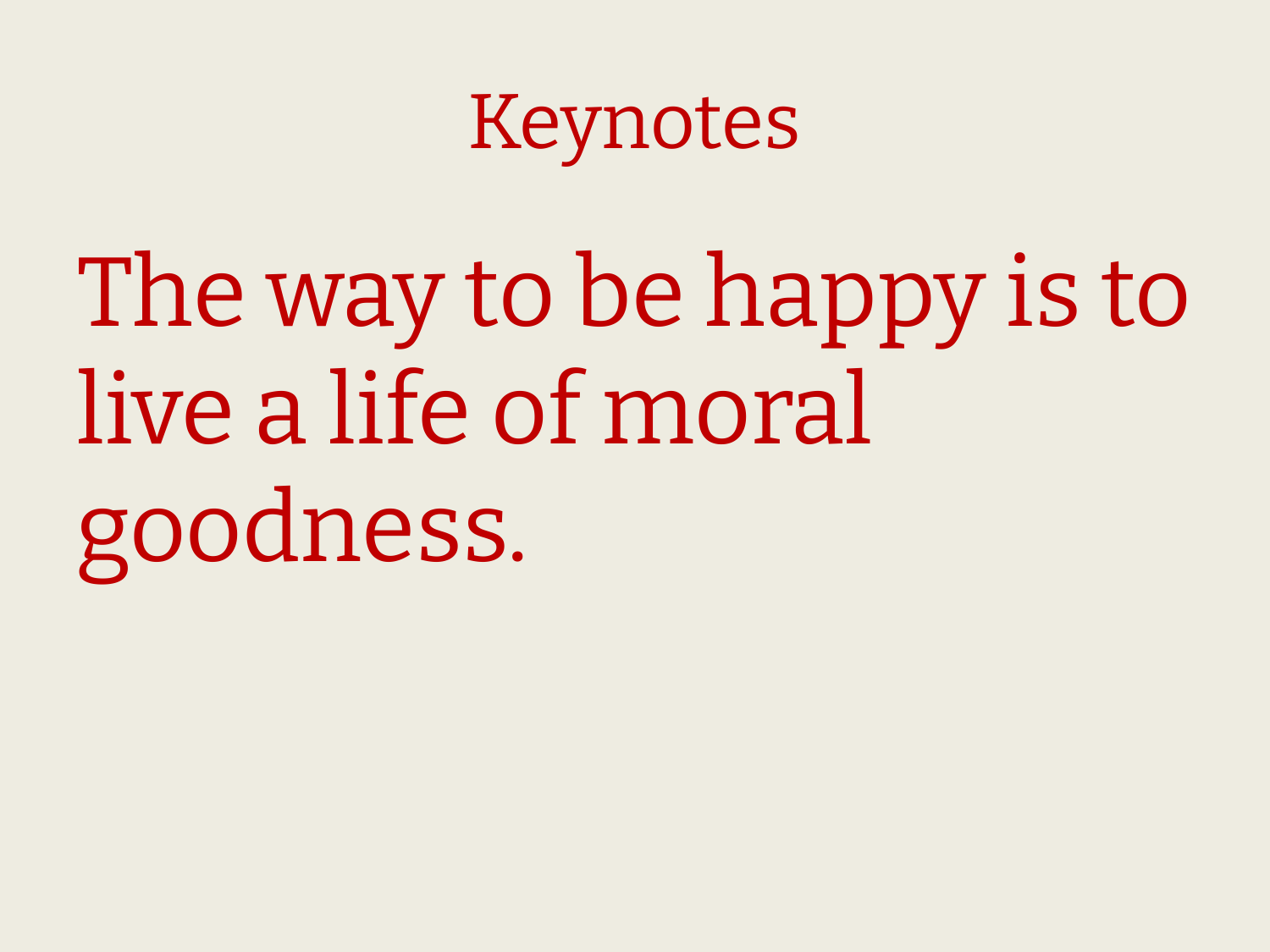

# Keynotes
The way to be happy is to live a life of moral goodness.